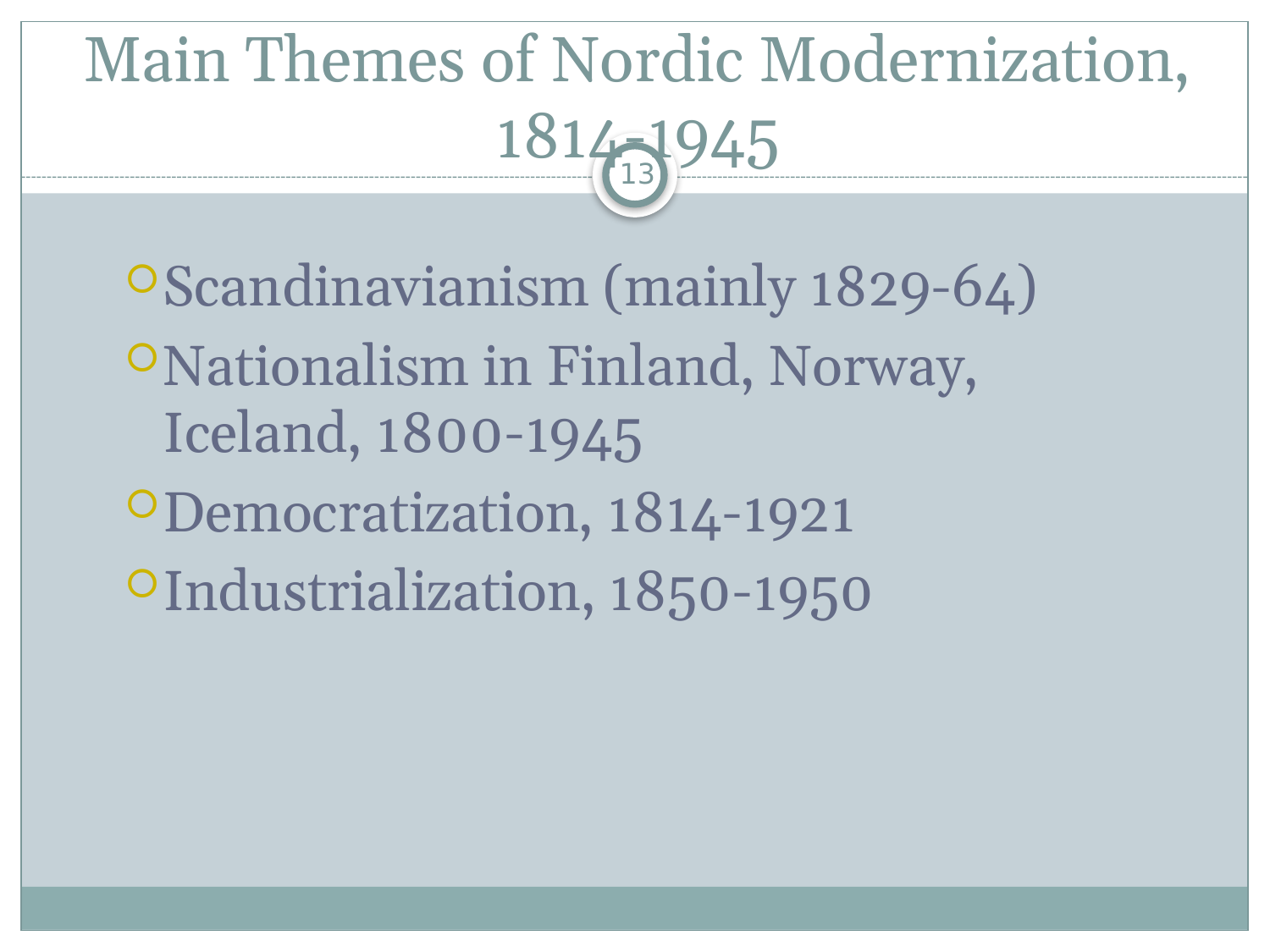

# Main Themes of Nordic Modernization, 1814-1945
13
Scandinavianism (mainly 1829-64)
Nationalism in Finland, Norway, Iceland, 1800-1945
Democratization, 1814-1921
Industrialization, 1850-1950